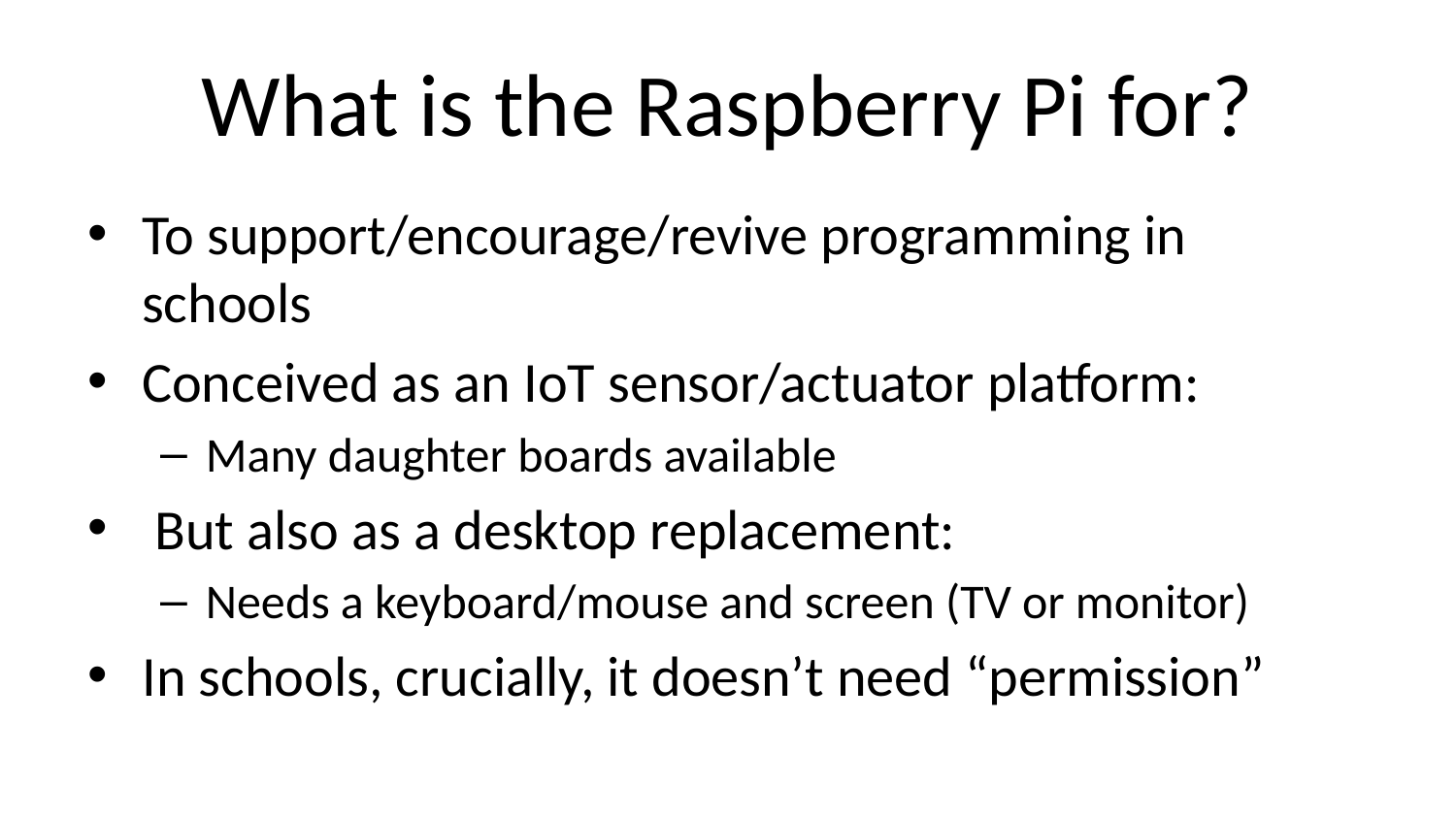

# What is the Raspberry Pi for?
To support/encourage/revive programming in schools
Conceived as an IoT sensor/actuator platform:
Many daughter boards available
 But also as a desktop replacement:
Needs a keyboard/mouse and screen (TV or monitor)
In schools, crucially, it doesn’t need “permission”